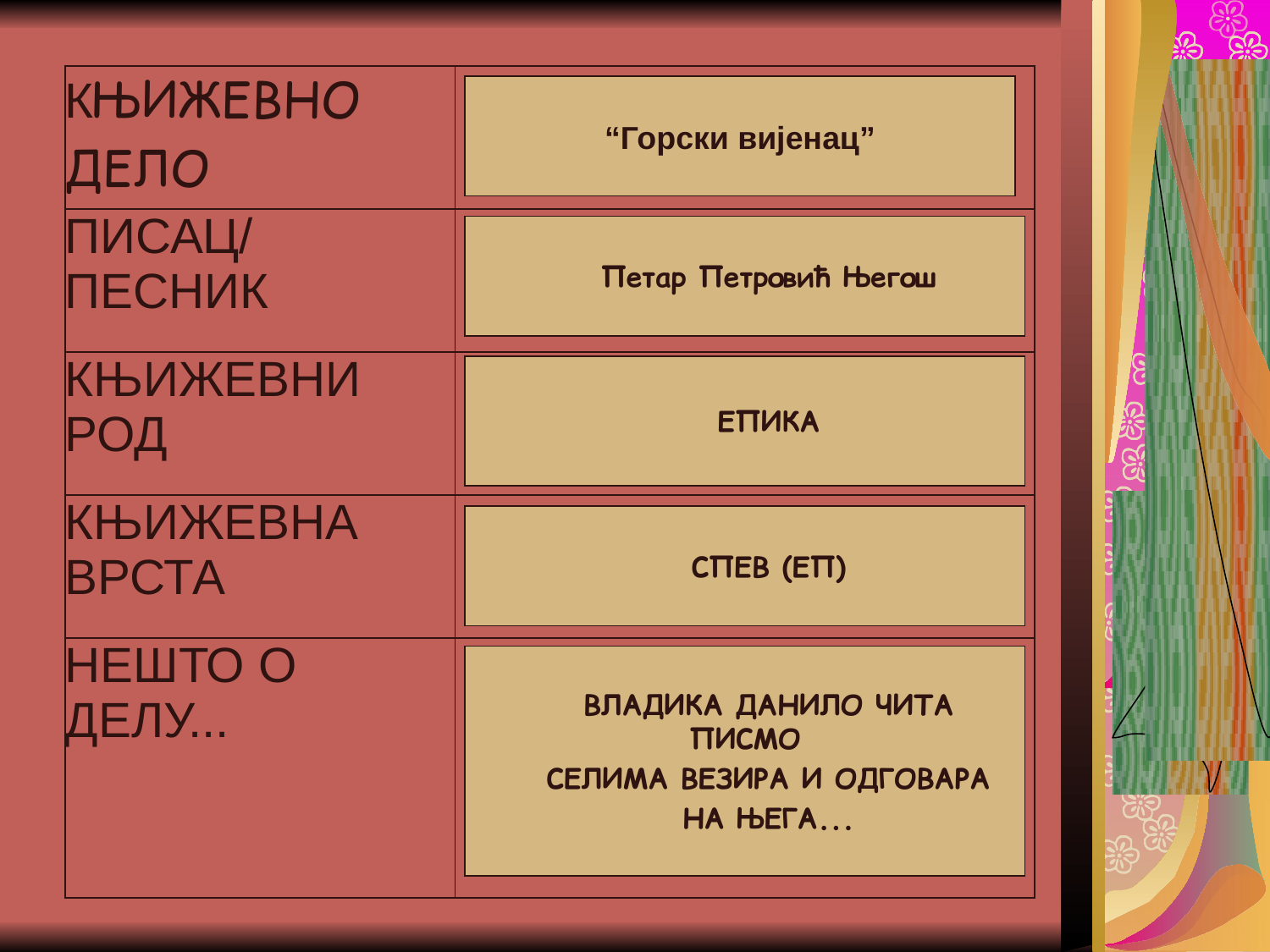

#
| КЊИЖЕВНО ДЕЛО |  |
| --- | --- |
| ПИСАЦ/ ПЕСНИК |  |
| КЊИЖЕВНИ РОД |  |
| КЊИЖЕВНА ВРСТА |  |
| НЕШТО О ДЕЛУ... |  |
“Горски вијенац”
Петар Петровић Његош
ЕПИКА
СПЕВ (ЕП)
ВЛАДИКА ДАНИЛО ЧИТА ПИСМО
СЕЛИМА ВЕЗИРА И ОДГОВАРА
НА ЊЕГА...